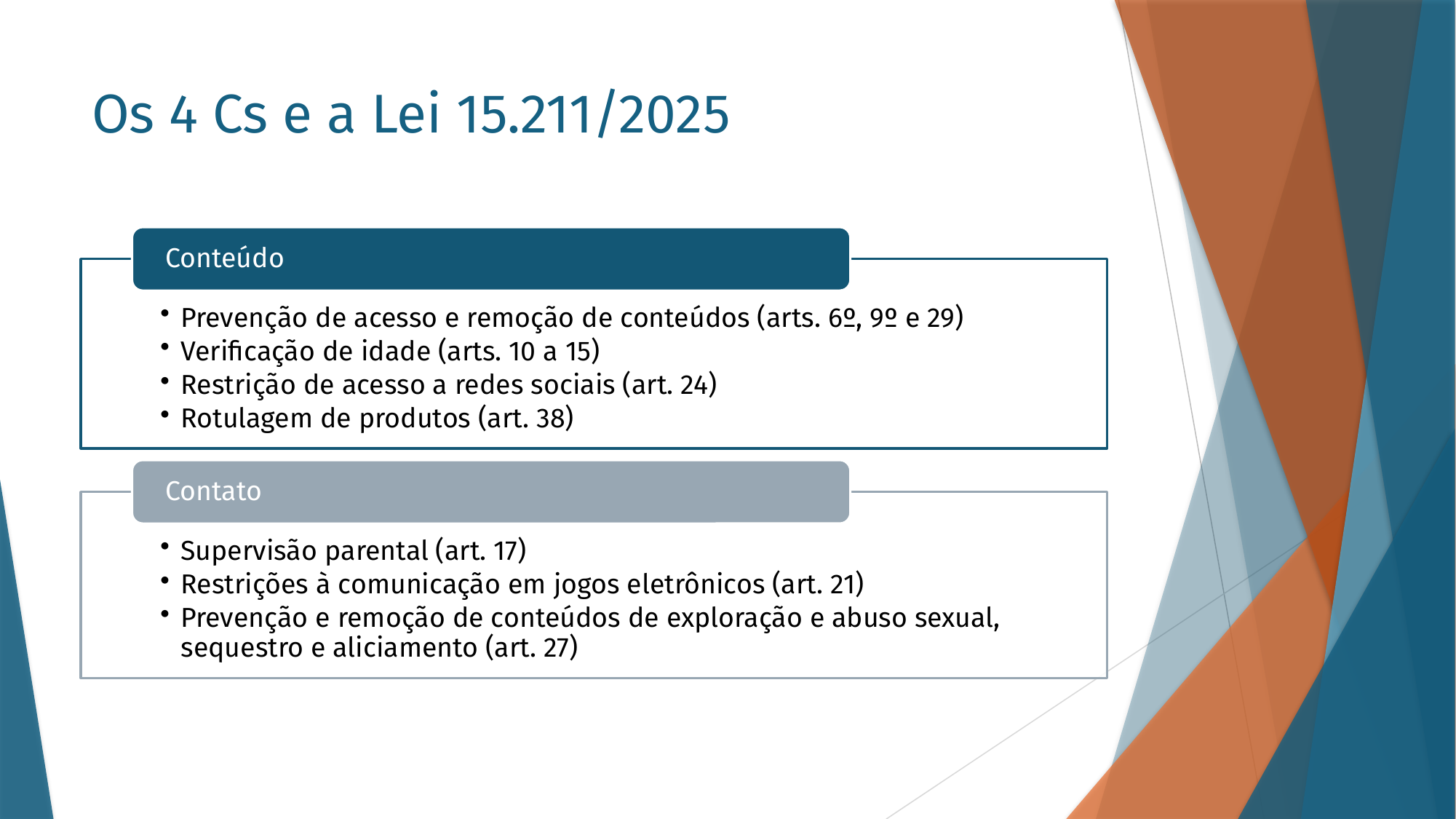

# Os 4 Cs e a Lei 15.211/2025
Prevenção de acesso e remoção de conteúdos (arts. 6º, 9º e 29)
Verificação de idade (arts. 10 a 15)
Restrição de acesso a redes sociais (art. 24)
Rotulagem de produtos (art. 38)
Conteúdo
Supervisão parental (art. 17)
Restrições à comunicação em jogos eletrônicos (art. 21)
Prevenção e remoção de conteúdos de exploração e abuso sexual, sequestro e aliciamento (art. 27)
Contato